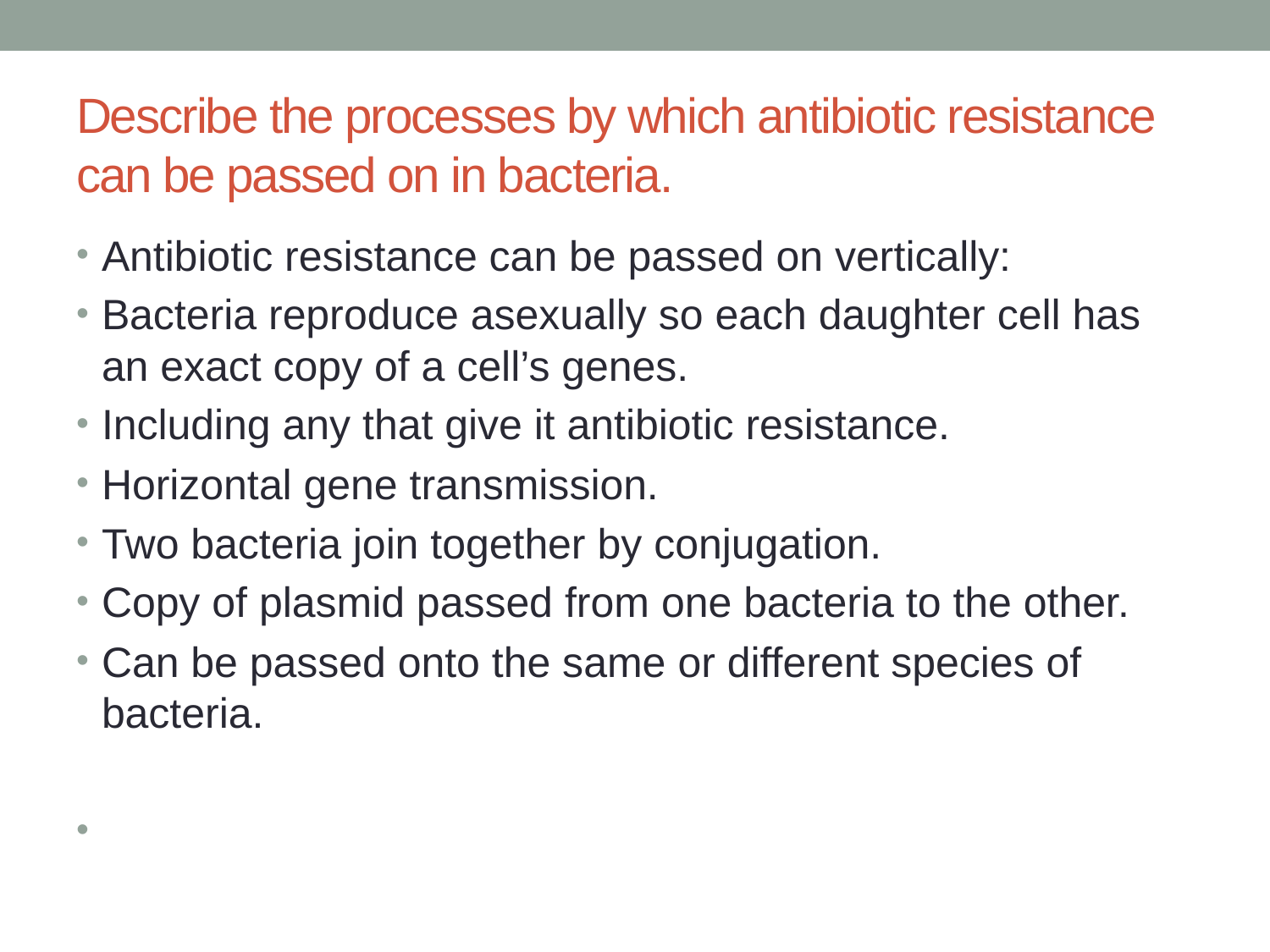

# Describe the processes by which antibiotic resistance can be passed on in bacteria.
Antibiotic resistance can be passed on vertically:
Bacteria reproduce asexually so each daughter cell has an exact copy of a cell’s genes.
Including any that give it antibiotic resistance.
Horizontal gene transmission.
Two bacteria join together by conjugation.
Copy of plasmid passed from one bacteria to the other.
Can be passed onto the same or different species of bacteria.